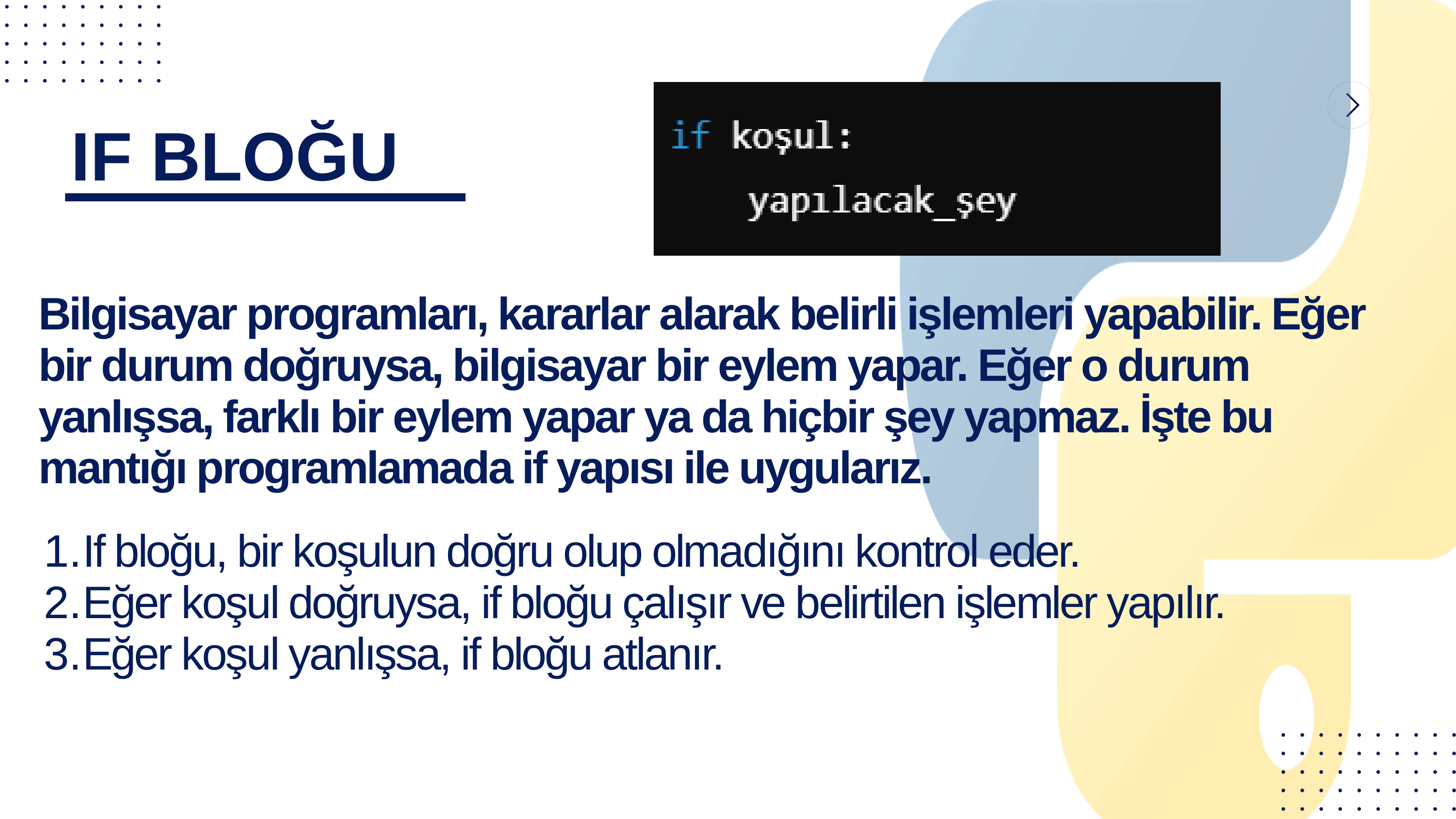

IF BLOĞU

Bilgisayar programları, kararlar alarak belirli işlemleri yapabilir. Eğer bir durum doğruysa, bilgisayar bir eylem yapar. Eğer o durum yanlışsa, farklı bir eylem yapar ya da hiçbir şey yapmaz. İşte bu mantığı programlamada if yapısı ile uygularız.
If bloğu, bir koşulun doğru olup olmadığını kontrol eder.
Eğer koşul doğruysa, if bloğu çalışır ve belirtilen işlemler yapılır.
Eğer koşul yanlışsa, if bloğu atlanır.